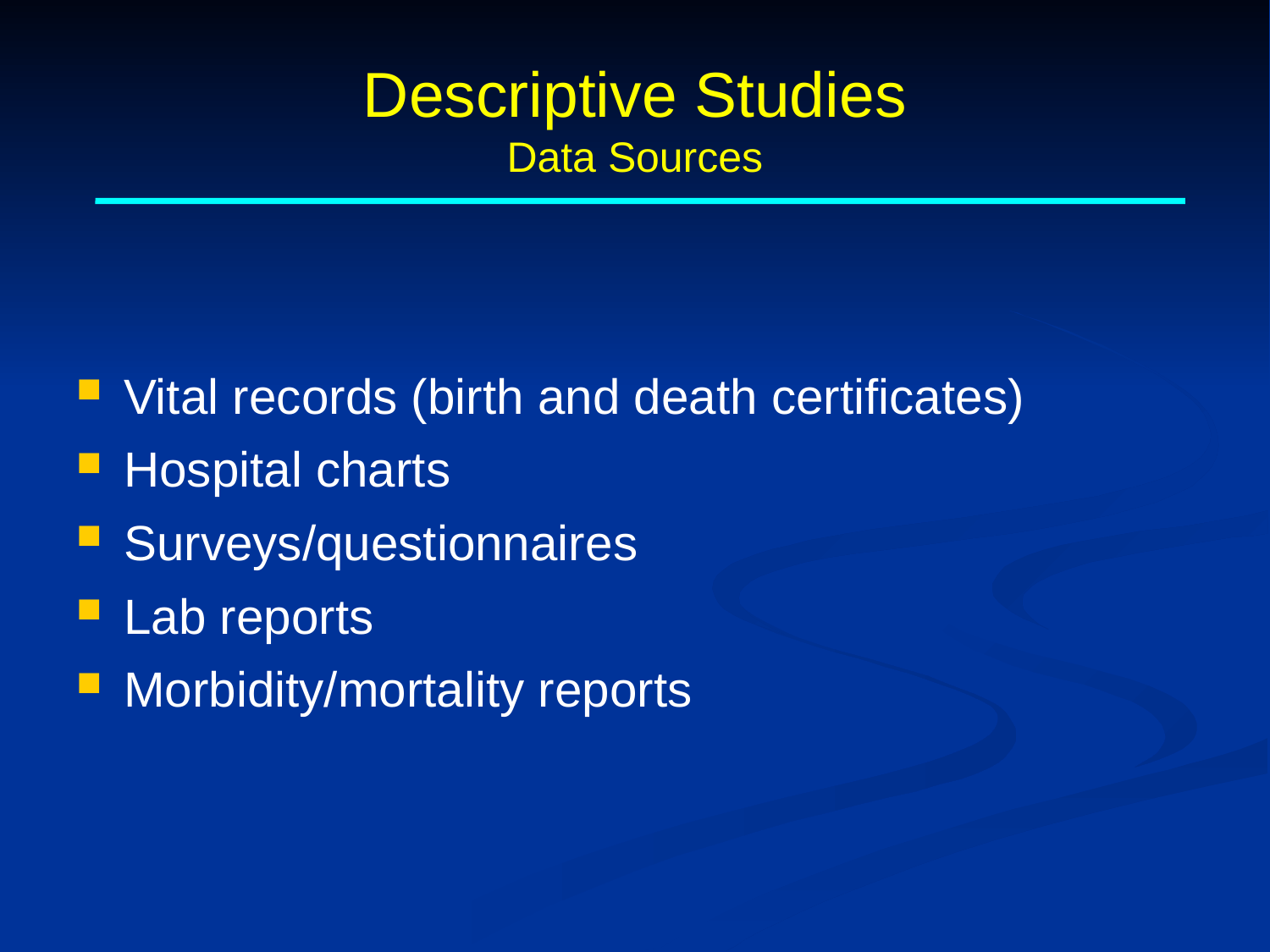

# Descriptive Studies Data Sources
Vital records (birth and death certificates)
Hospital charts
Surveys/questionnaires
Lab reports
Morbidity/mortality reports